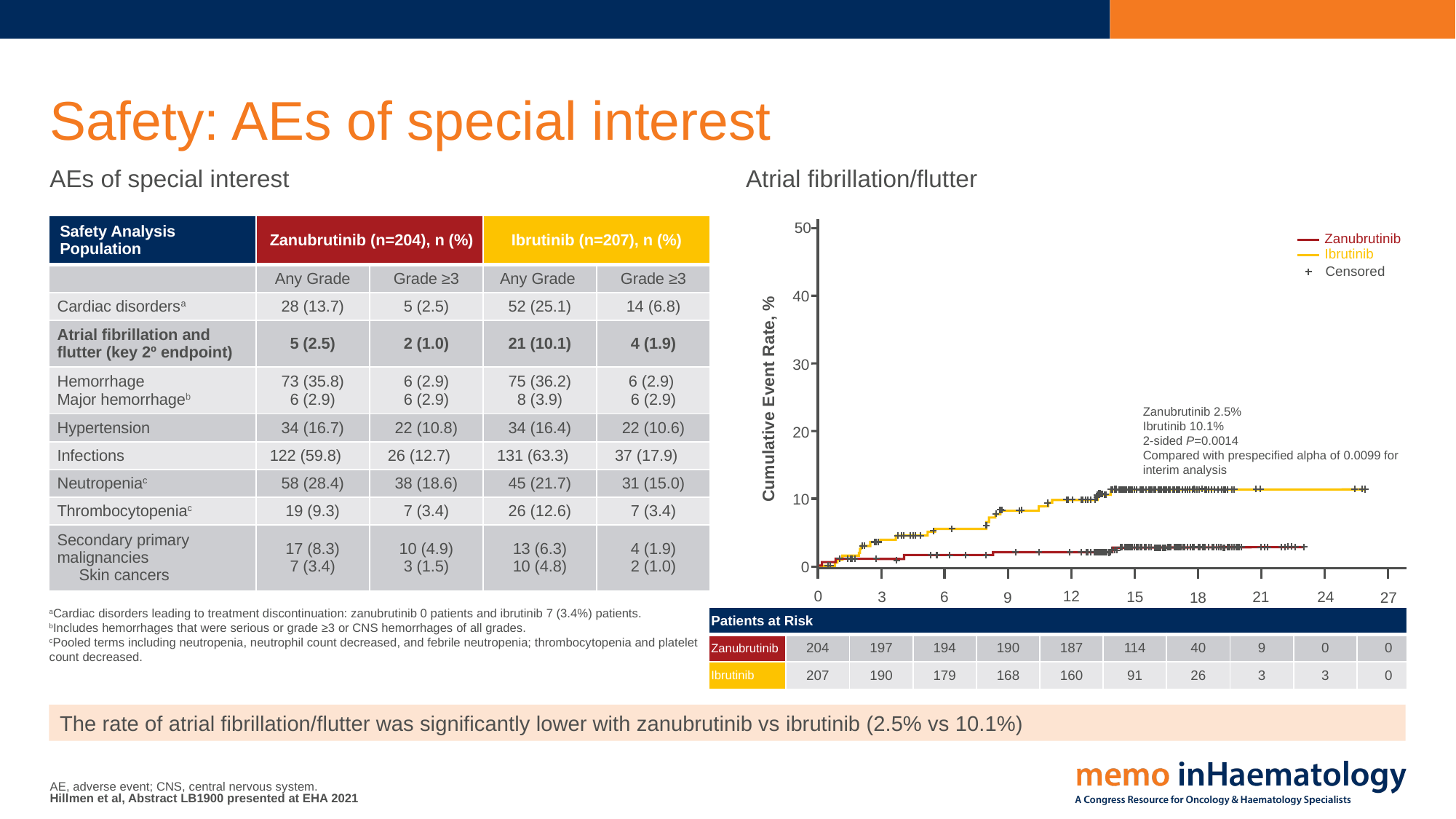

# Safety: AEs of special interest
AEs of special interest
Atrial fibrillation/flutter
50
| Safety Analysis Population | Zanubrutinib (n=204), n (%) |  | Ibrutinib (n=207), n (%) |  |
| --- | --- | --- | --- | --- |
|  | Any Grade | Grade ≥3 | Any Grade | Grade ≥3 |
| Cardiac disordersa | 28 (13.7) | 5 (2.5) | 52 (25.1) | 14 (6.8) |
| Atrial fibrillation and flutter (key 2º endpoint) | 5 (2.5) | 2 (1.0) | 21 (10.1) | 4 (1.9) |
| Hemorrhage Major hemorrhageb | 73 (35.8) 6 (2.9) | 6 (2.9) 6 (2.9) | 75 (36.2) 8 (3.9) | 6 (2.9) 6 (2.9) |
| Hypertension | 34 (16.7) | 22 (10.8) | 34 (16.4) | 22 (10.6) |
| Infections | 122 (59.8) | 26 (12.7) | 131 (63.3) | 37 (17.9) |
| Neutropeniac | 58 (28.4) | 38 (18.6) | 45 (21.7) | 31 (15.0) |
| Thrombocytopeniac | 19 (9.3) | 7 (3.4) | 26 (12.6) | 7 (3.4) |
| Secondary primary malignancies Skin cancers | 17 (8.3) 7 (3.4) | 10 (4.9) 3 (1.5) | 13 (6.3) 10 (4.8) | 4 (1.9) 2 (1.0) |
Zanubrutinib
Ibrutinib
Censored
40
30
Cumulative Event Rate, %
Zanubrutinib 2.5%
Ibrutinib 10.1%
2-sided P=0.0014
Compared with prespecified alpha of 0.0099 for interim analysis
20
10

0
0
12
21
6
3
15
24
18
9
27

aCardiac disorders leading to treatment discontinuation: zanubrutinib 0 patients and ibrutinib 7 (3.4%) patients.
bIncludes hemorrhages that were serious or grade ≥3 or CNS hemorrhages of all grades.
cPooled terms including neutropenia, neutrophil count decreased, and febrile neutropenia; thrombocytopenia and platelet count decreased.
| Patients at Risk |  |  |  |  |  |  |  |  |  |  |
| --- | --- | --- | --- | --- | --- | --- | --- | --- | --- | --- |
| Zanubrutinib | 204 | 197 | 194 | 190 | 187 | 114 | 40 | 9 | 0 | 0 |
| Ibrutinib | 207 | 190 | 179 | 168 | 160 | 91 | 26 | 3 | 3 | 0 |
The rate of atrial fibrillation/flutter was significantly lower with zanubrutinib vs ibrutinib (2.5% vs 10.1%)
AE, adverse event; CNS, central nervous system.
Hillmen et al, Abstract LB1900 presented at EHA 2021